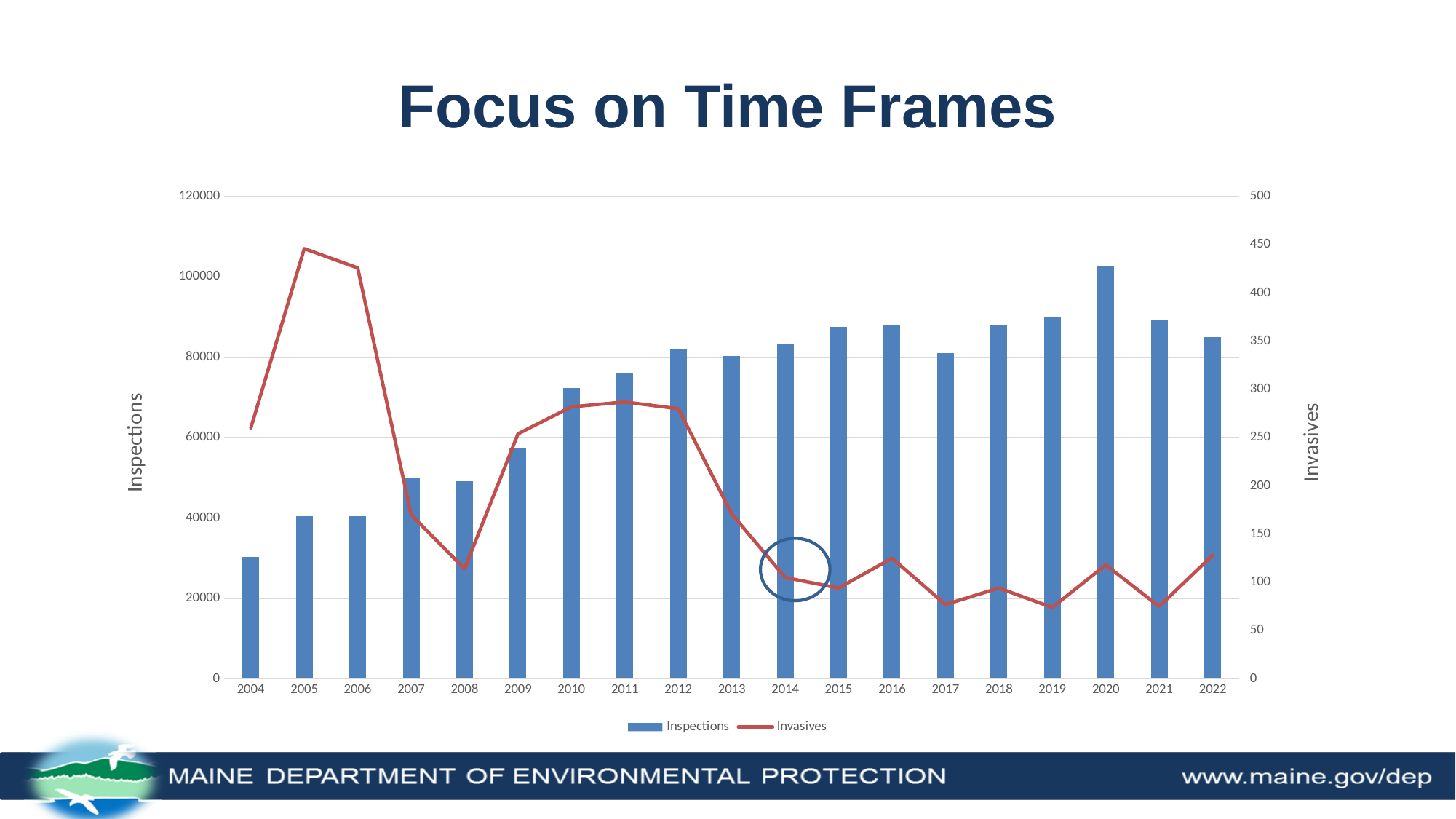

# Focus on Time Frames

### Chart

| Category | Inspections | Invasives |
|---|---|---|
| 2004 | 30229.0 | 260.0 |
| 2005 | 40430.0 | 446.0 |
| 2006 | 40501.0 | 426.0 |
| 2007 | 49865.0 | 170.0 |
| 2008 | 49084.0 | 114.0 |
| 2009 | 57532.0 | 254.0 |
| 2010 | 72428.0 | 282.0 |
| 2011 | 76123.0 | 287.0 |
| 2012 | 82036.0 | 280.0 |
| 2013 | 80278.0 | 171.0 |
| 2014 | 83329.0 | 105.0 |
| 2015 | 87572.0 | 94.0 |
| 2016 | 88179.0 | 125.0 |
| 2017 | 81080.0 | 77.0 |
| 2018 | 87945.0 | 94.0 |
| 2019 | 89860.0 | 74.0 |
| 2020 | 102822.0 | 118.0 |
| 2021 | 89425.0 | 75.0 |
| 2022 | 85052.0 | 128.0 |